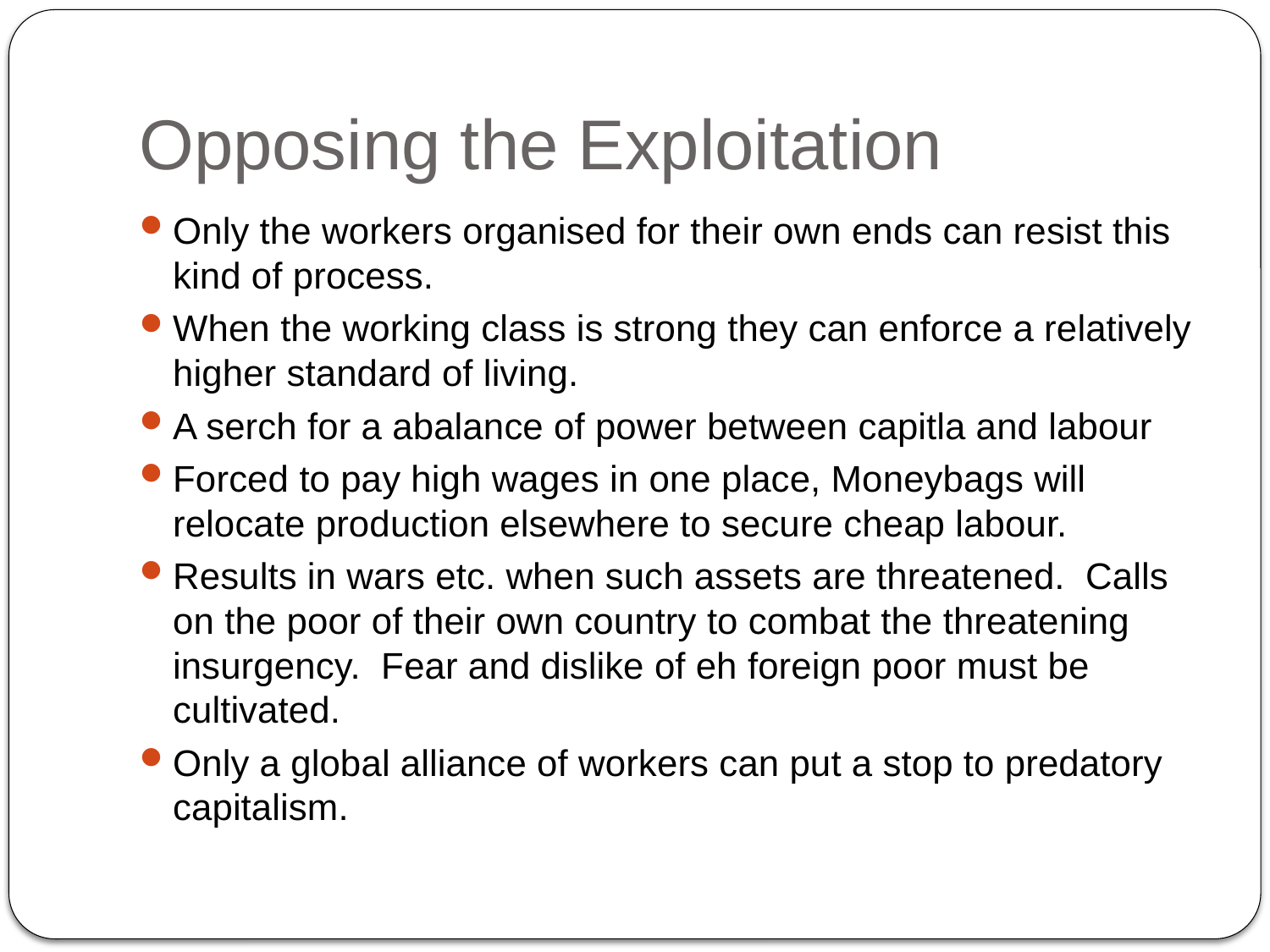

# Opposing the Exploitation
Only the workers organised for their own ends can resist this kind of process.
When the working class is strong they can enforce a relatively higher standard of living.
A serch for a abalance of power between capitla and labour
Forced to pay high wages in one place, Moneybags will relocate production elsewhere to secure cheap labour.
Results in wars etc. when such assets are threatened.  Calls on the poor of their own country to combat the threatening insurgency.  Fear and dislike of eh foreign poor must be cultivated.
Only a global alliance of workers can put a stop to predatory capitalism.